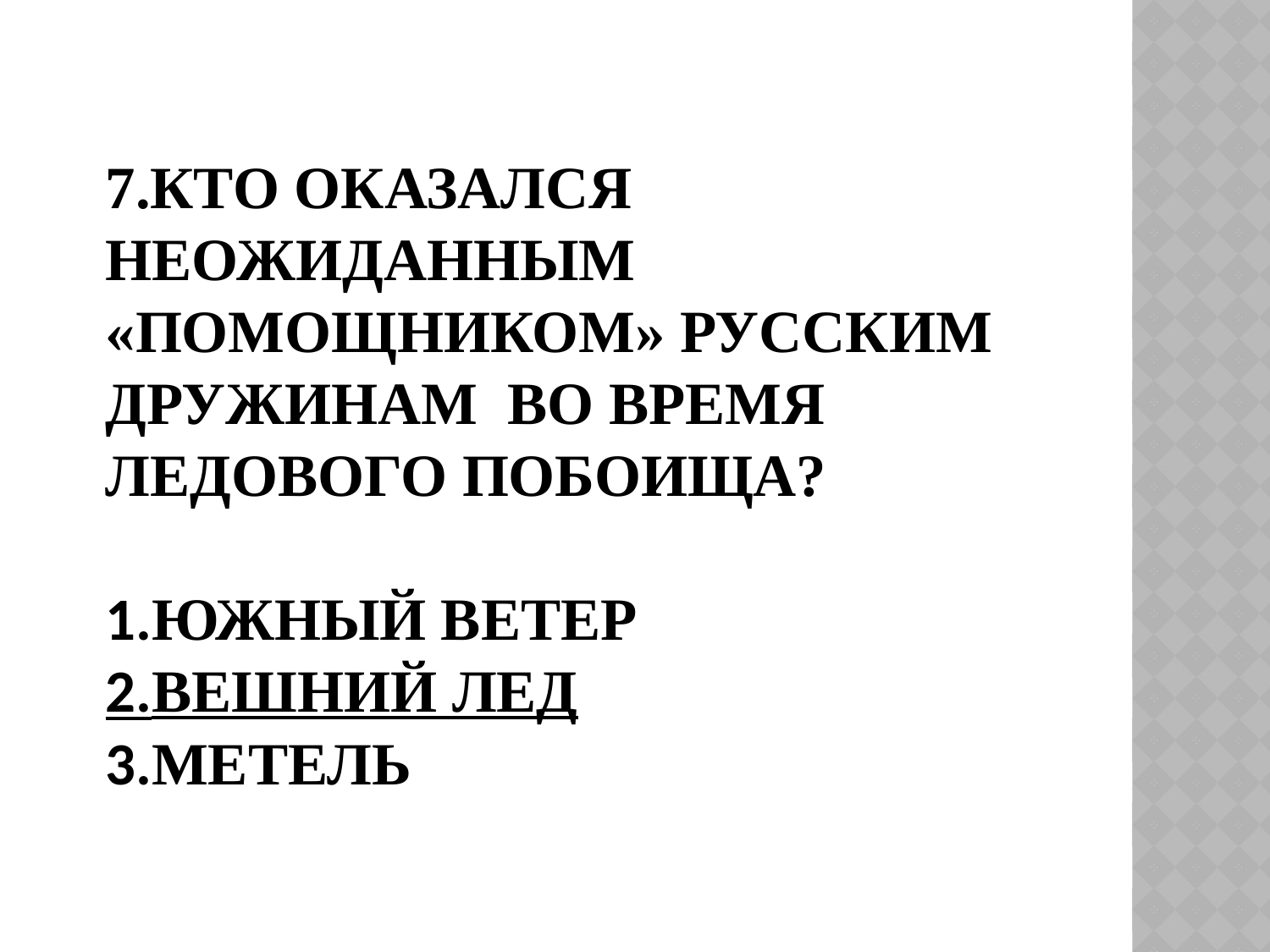

# 7.Кто оказался неожиданным «помощником» русским дружинам  во время Ледового побоища? 1.Южный ветер 2.Вешний лед 3.Метель